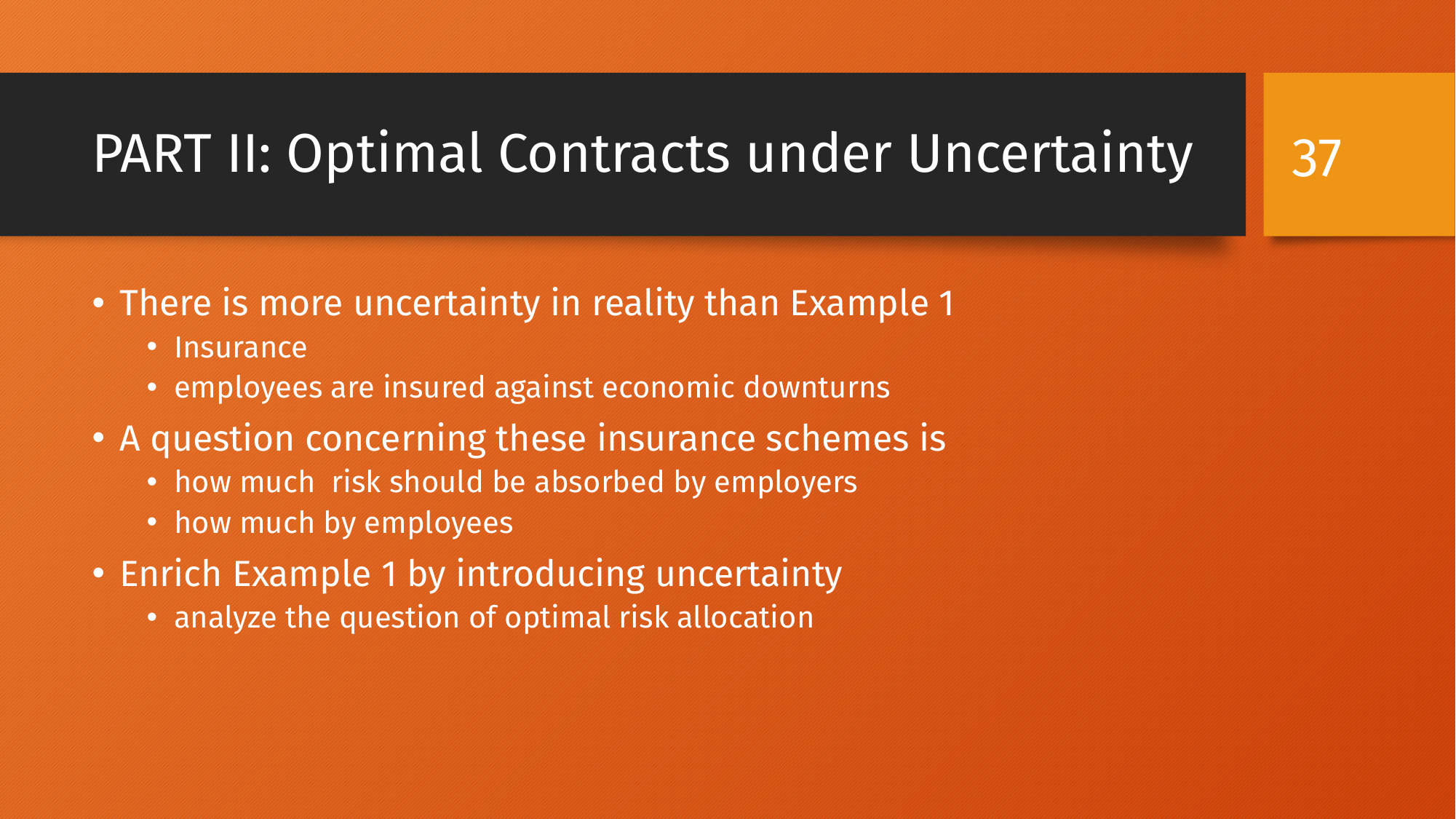

37
# PART II: Optimal Contracts under Uncertainty
There is more uncertainty in reality than Example 1
Insurance
employees are insured against economic downturns
A question concerning these insurance schemes is
how much  risk should be absorbed by employers
how much by employees
Enrich Example 1 by introducing uncertainty
analyze the question of optimal risk allocation